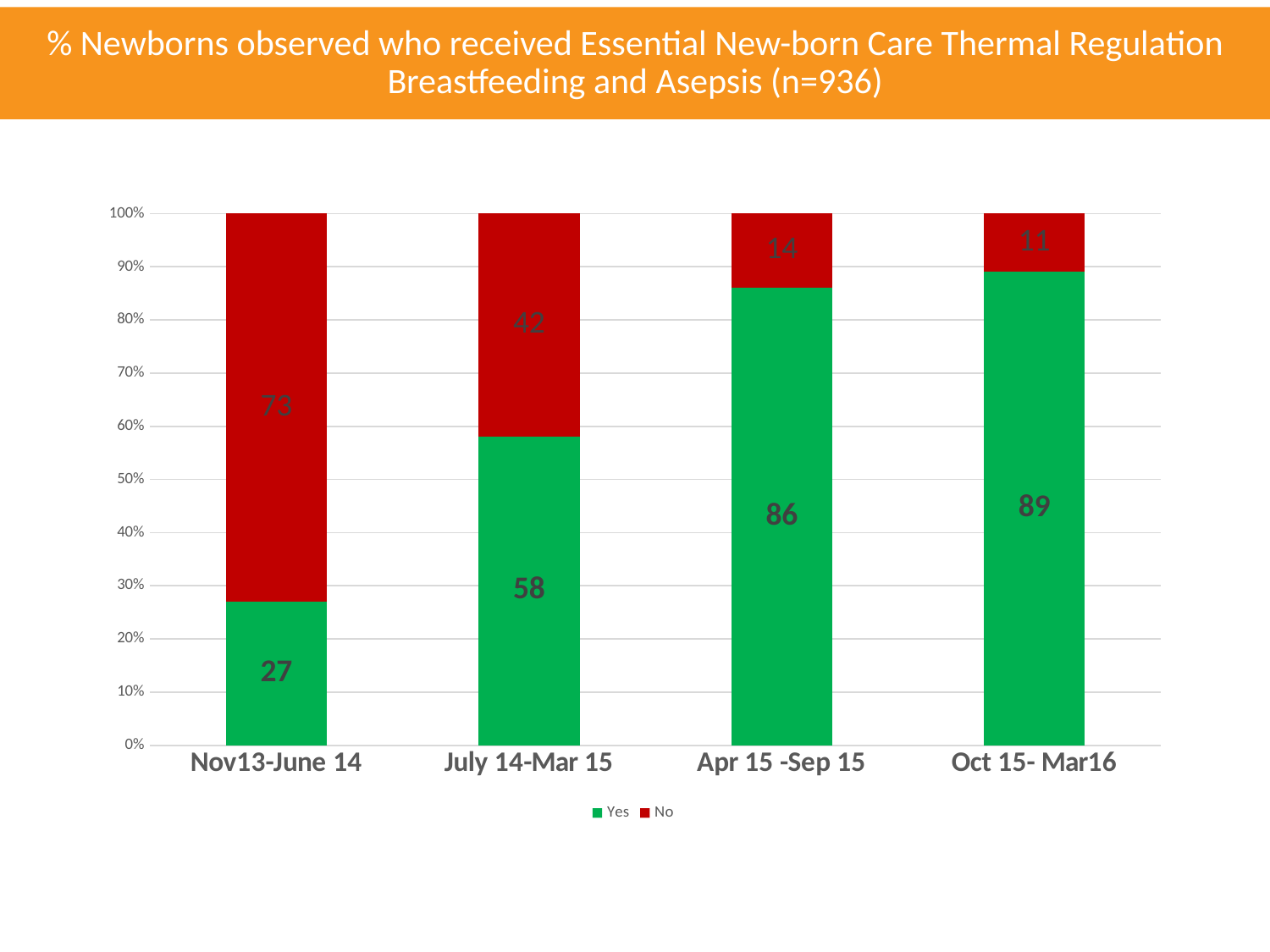

% Newborns observed who received Essential New-born Care Thermal Regulation Breastfeeding and Asepsis (n=936)

### Chart

| Category | Yes | No  |
|---|---|---|
| Nov13-June 14 | 27.0 | 73.0 |
| July 14-Mar 15 | 58.0 | 42.0 |
| Apr 15 -Sep 15 | 86.0 | 14.0 |
| Oct 15- Mar16 | 89.0 | 11.0 |